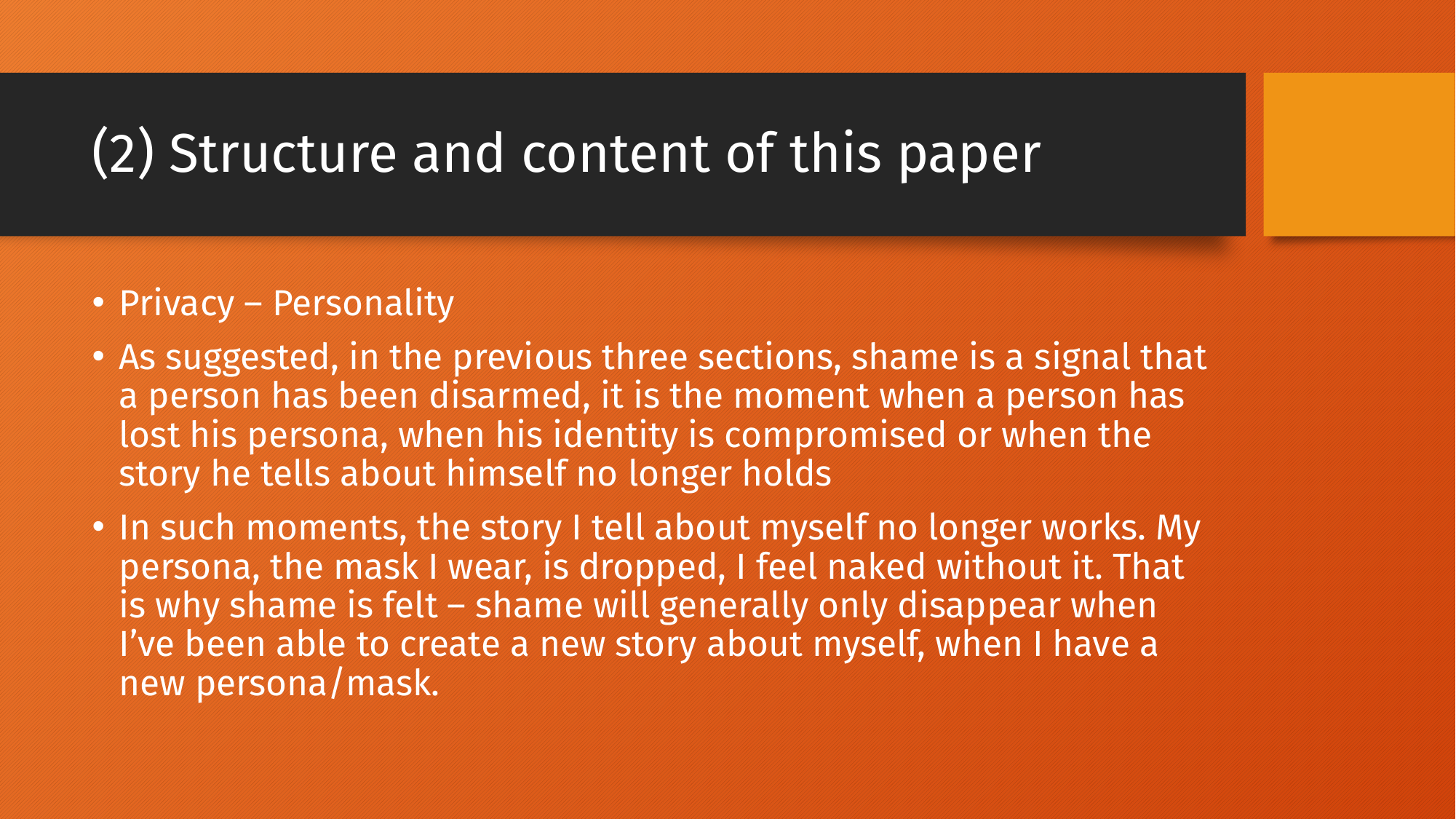

# (2) Structure and content of this paper
Privacy – Personality
As suggested, in the previous three sections, shame is a signal that a person has been disarmed, it is the moment when a person has lost his persona, when his identity is compromised or when the story he tells about himself no longer holds
In such moments, the story I tell about myself no longer works. My persona, the mask I wear, is dropped, I feel naked without it. That is why shame is felt – shame will generally only disappear when I’ve been able to create a new story about myself, when I have a new persona/mask.